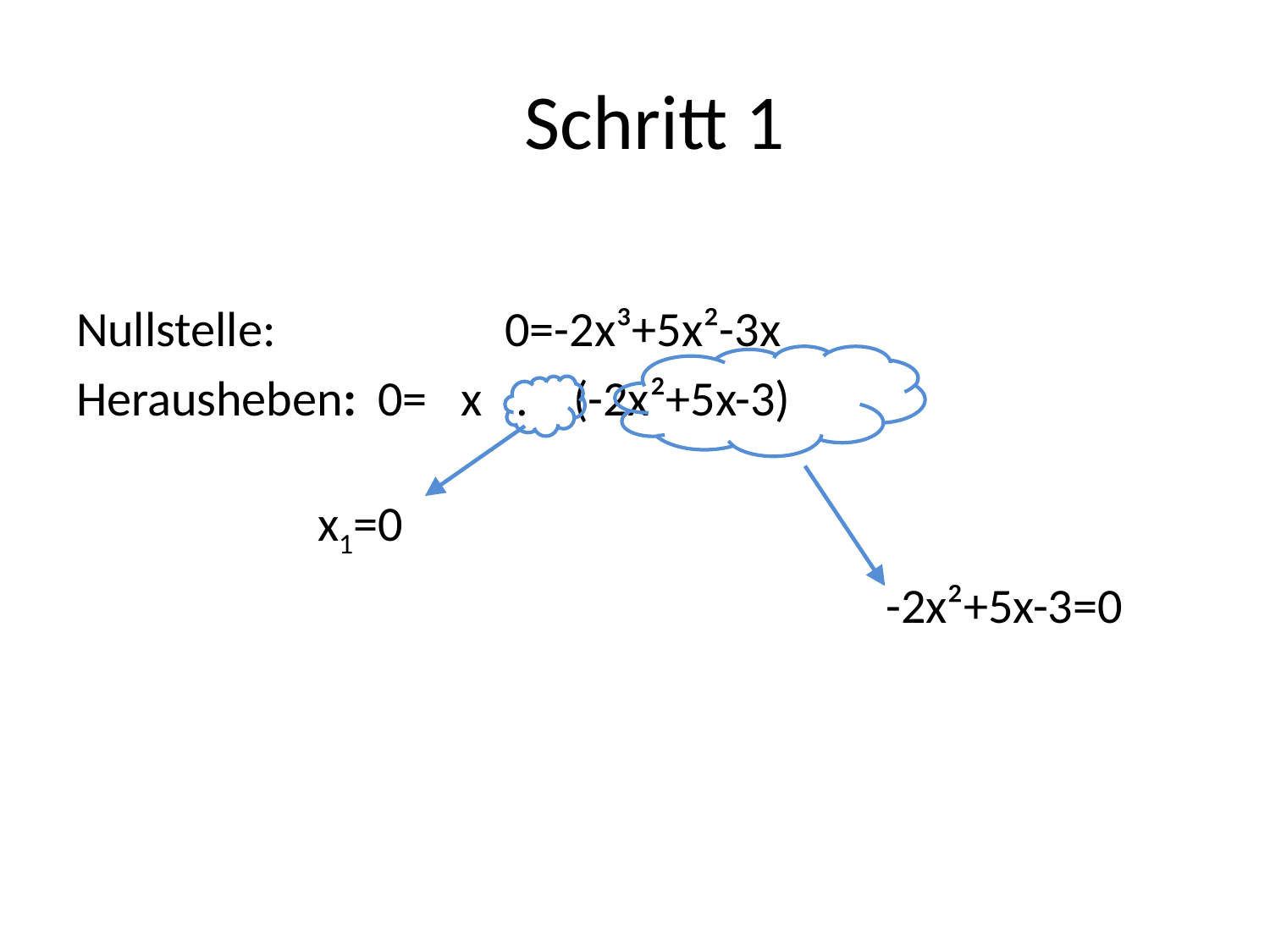

Schritt 1

Nullstelle: 		0=-2x³+5x²-3x
Herausheben: 	0=   x   .    (-2x²+5x-3)

							-2x²+5x-3=0

x1=0